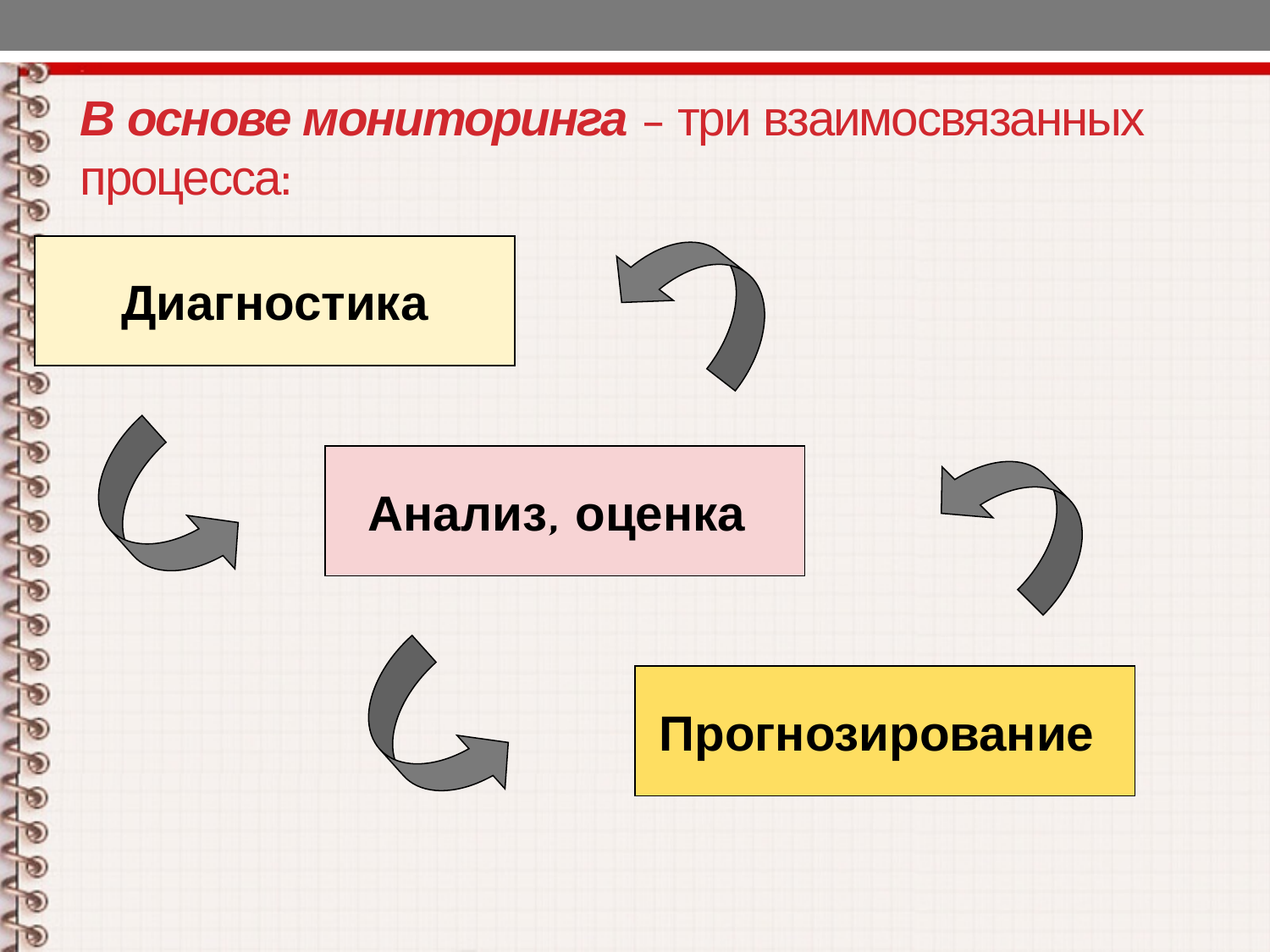

# В основе мониторинга – три взаимосвязанных процесса:

Диагностика

Анализ, оценка

Прогнозирование